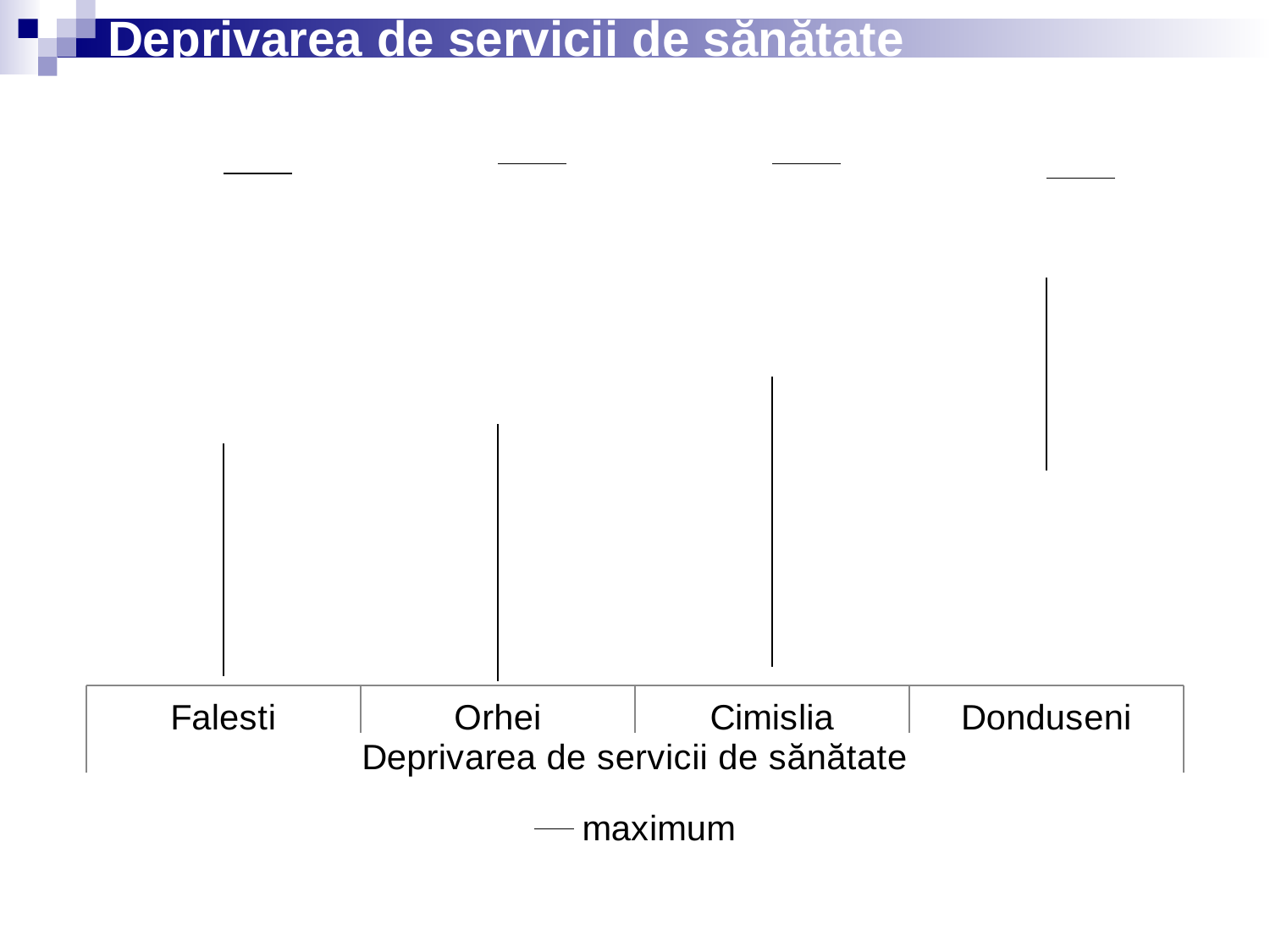

# Deprivarea de servicii de sănătate

[unsupported chart]